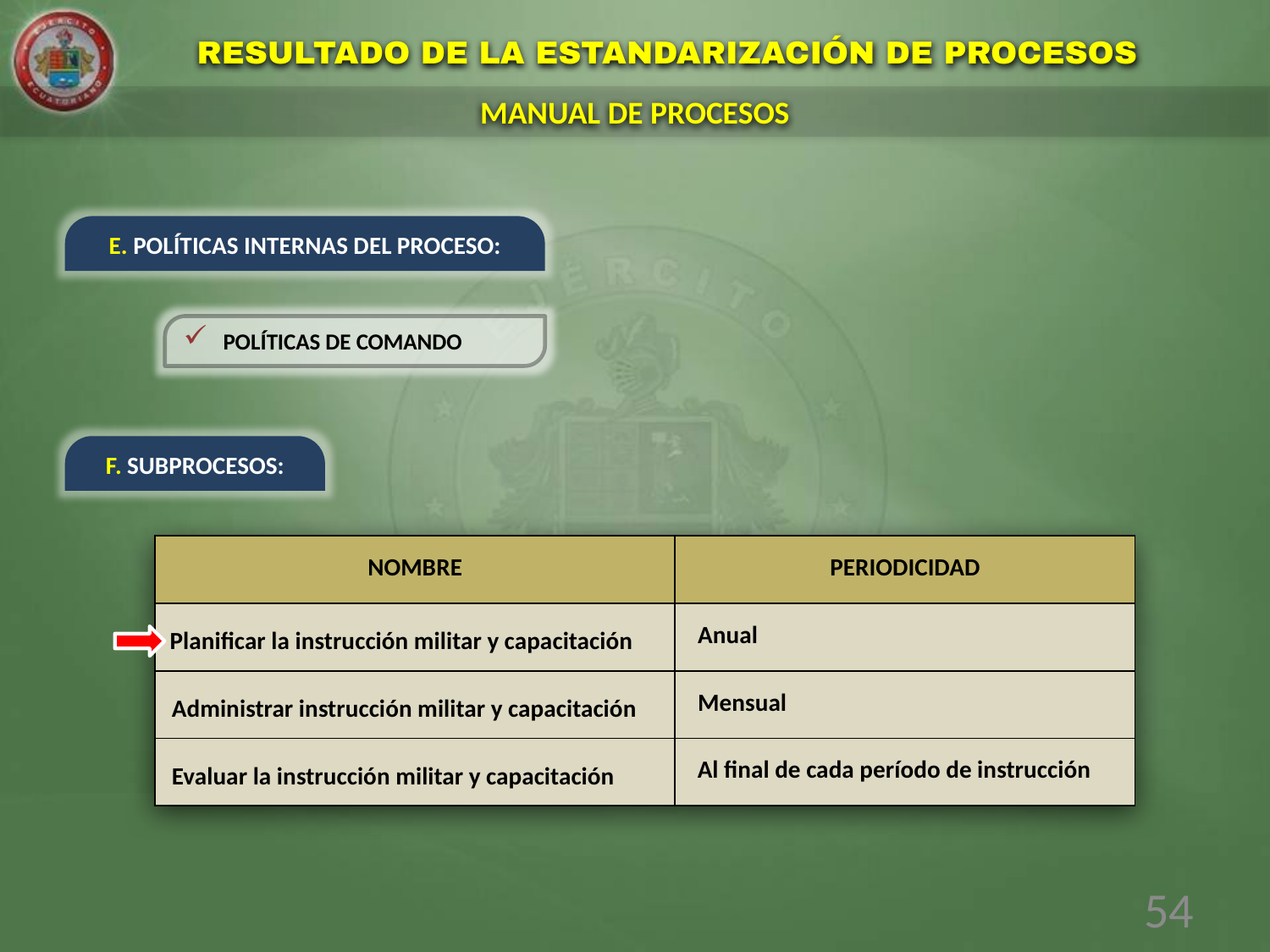

RESULTADO DE LA ESTANDARIZACIÓN DE PROCESOS
MANUAL DE PROCESOS
E. POLÍTICAS INTERNAS DEL PROCESO:
POLÍTICAS DE COMANDO
F. SUBPROCESOS:
| NOMBRE | PERIODICIDAD |
| --- | --- |
| Planificar la instrucción militar y capacitación | Anual |
| Administrar instrucción militar y capacitación | Mensual |
| Evaluar la instrucción militar y capacitación | Al final de cada período de instrucción |

54